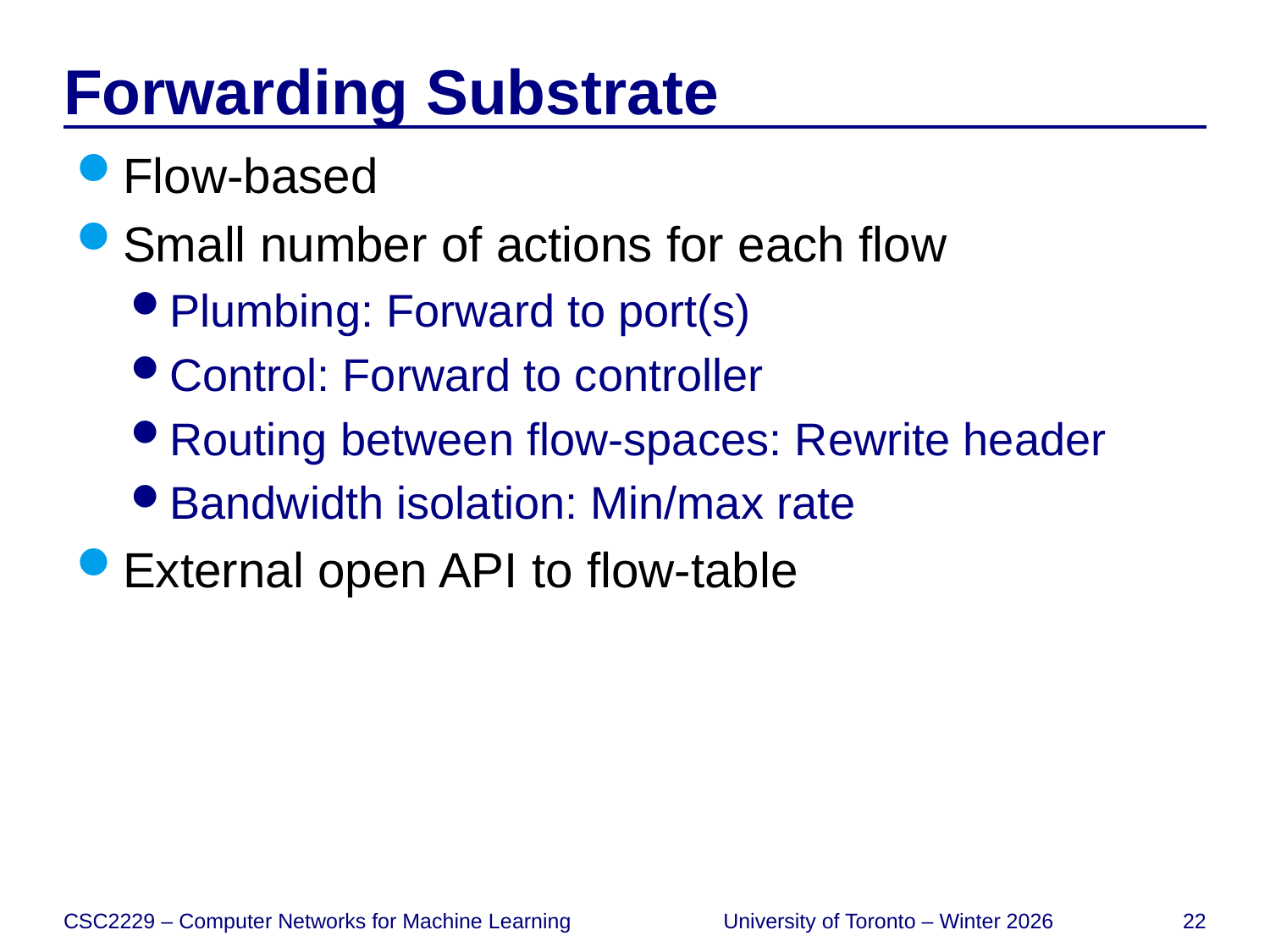

# Forwarding Substrate
Flow-based
Small number of actions for each flow
Plumbing: Forward to port(s)
Control: Forward to controller
Routing between flow-spaces: Rewrite header
Bandwidth isolation: Min/max rate
External open API to flow-table

CSC2229 – Computer Networks for Machine Learning
University of Toronto – Winter 2026
22